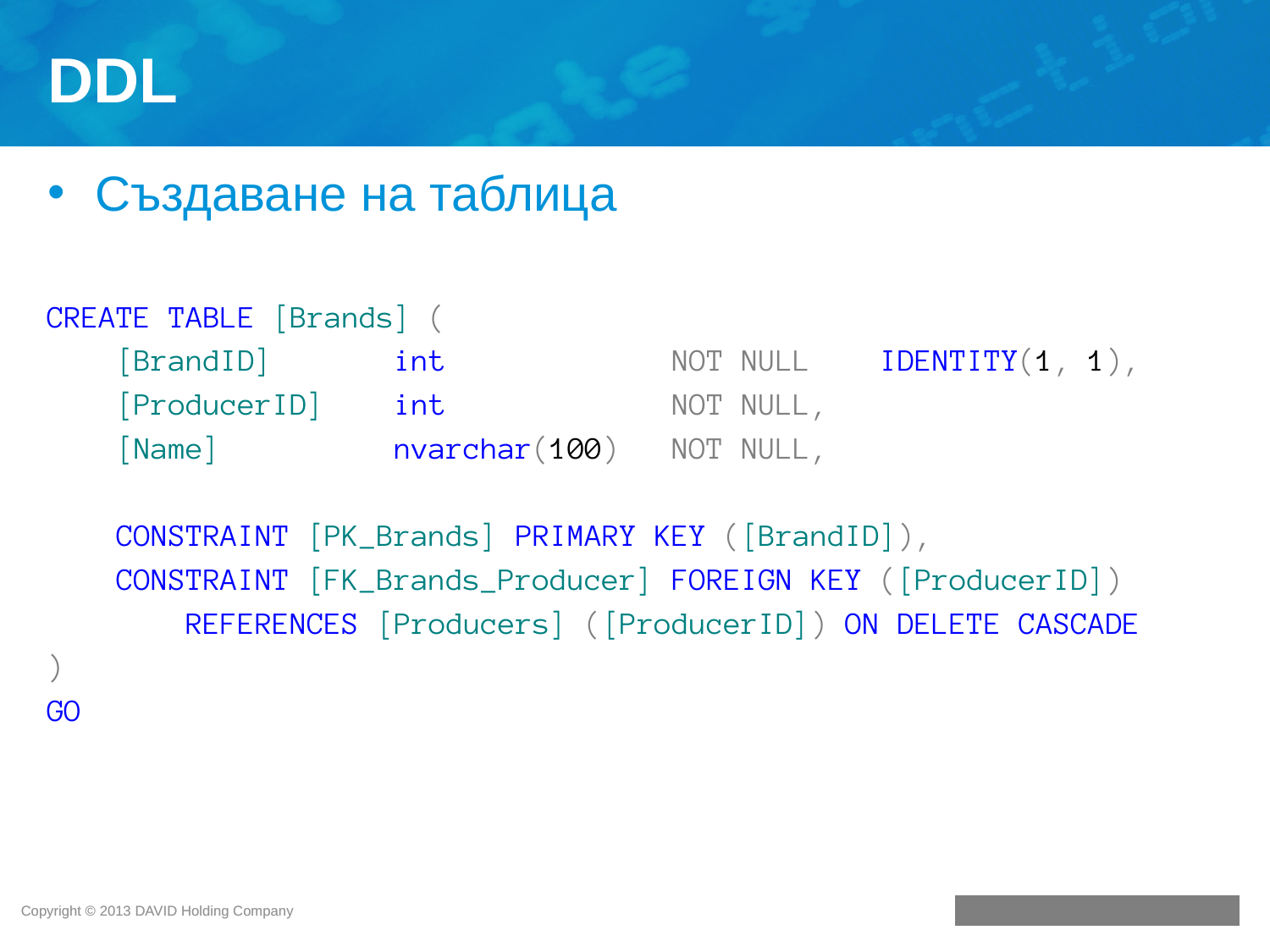

# DDL
Създаване на таблица

CREATE TABLE [Brands] (
    [BrandID]       int             NOT NULL    IDENTITY(1, 1),
    [ProducerID]    int             NOT NULL,
    [Name]          nvarchar(100)   NOT NULL,
    CONSTRAINT [PK_Brands] PRIMARY KEY ([BrandID]),
    CONSTRAINT [FK_Brands_Producer] FOREIGN KEY ([ProducerID])
        REFERENCES [Producers] ([ProducerID]) ON DELETE CASCADE
)
GO